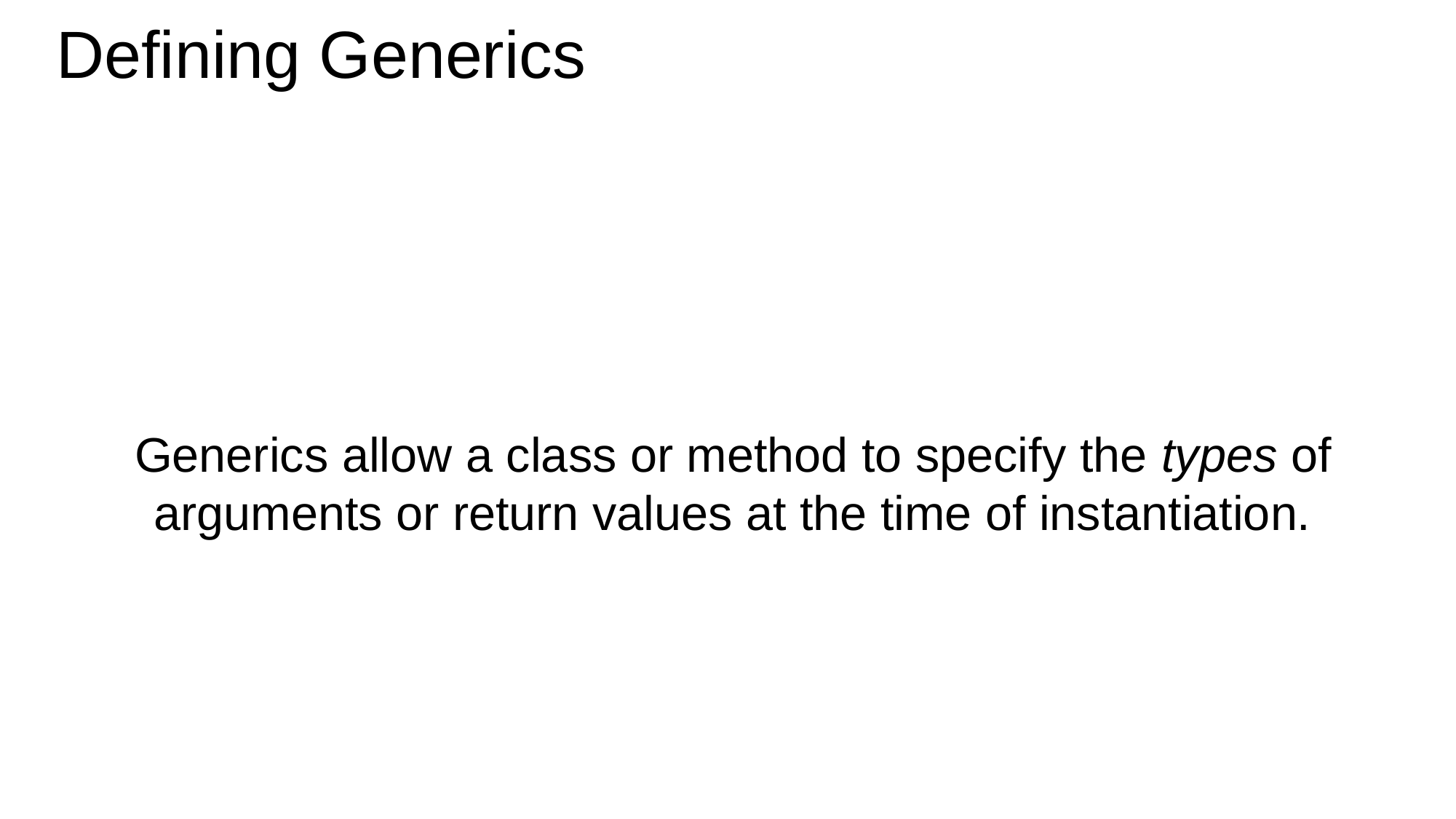

# Defining Generics
Generics allow a class or method to specify the types of arguments or return values at the time of instantiation.